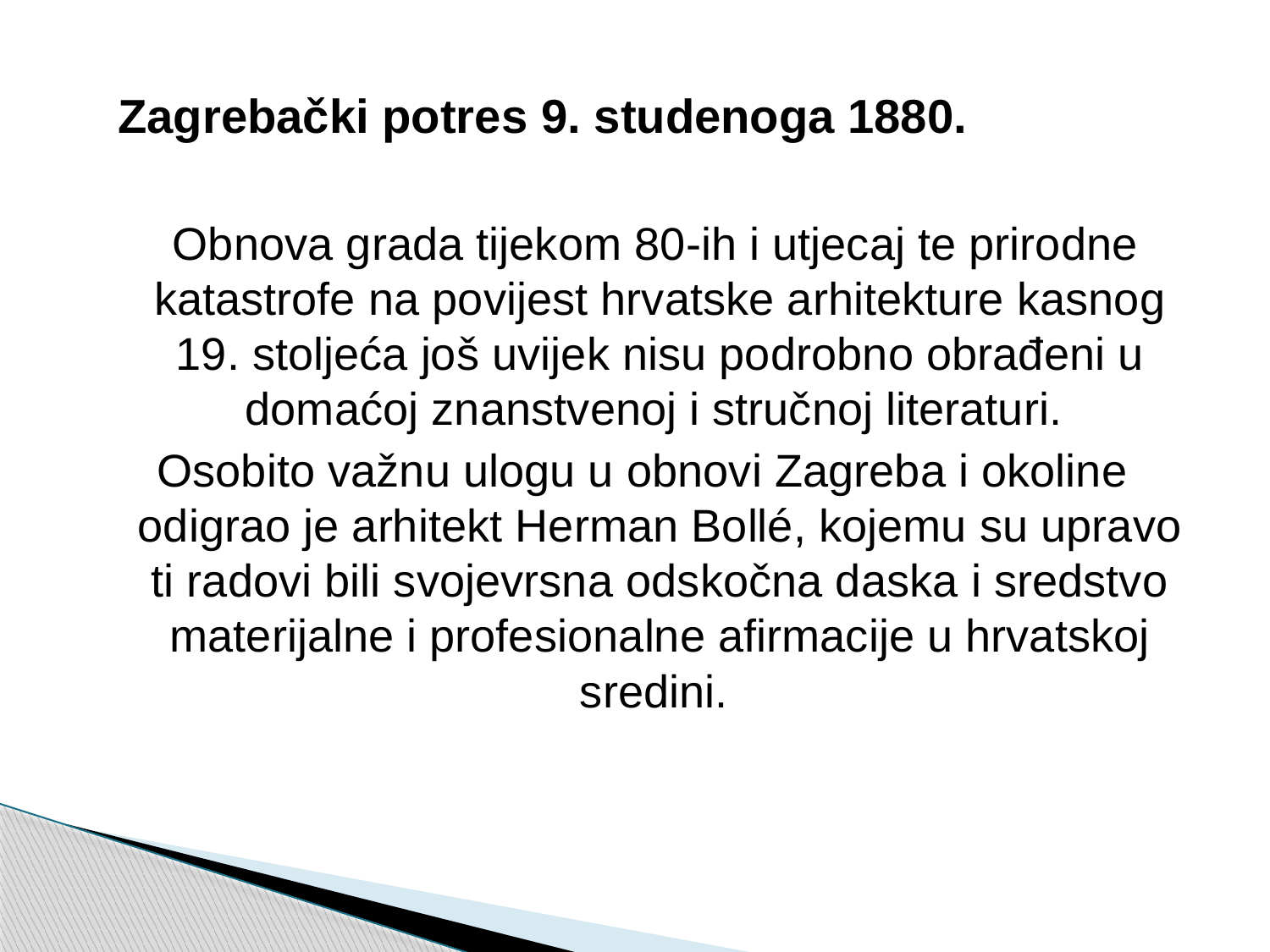

Zagrebački potres 9. studenoga 1880.

  Obnova grada tijekom 80-ih i utjecaj te prirodne katastrofe na povijest hrvatske arhitekture kasnog 19. stoljeća još uvijek nisu podrobno obrađeni u domaćoj znanstvenoj i stručnoj literaturi.
Osobito važnu ulogu u obnovi Zagreba i okoline odigrao je arhitekt Herman Bollé, kojemu su upravo ti radovi bili svojevrsna odskočna daska i sredstvo materijalne i profesionalne afirmacije u hrvatskoj sredini.